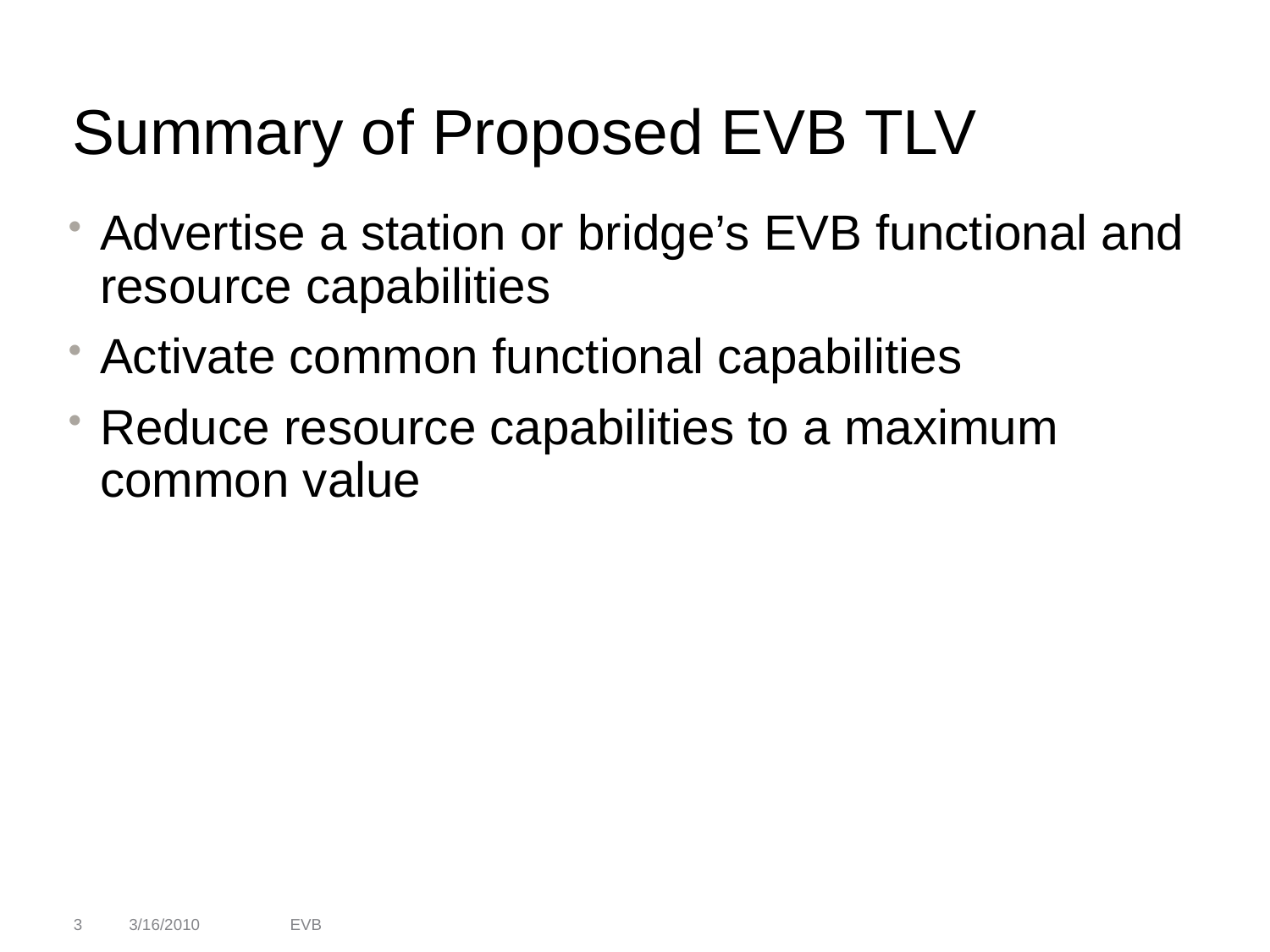

# Summary of Proposed EVB TLV
Advertise a station or bridge’s EVB functional and resource capabilities
Activate common functional capabilities
Reduce resource capabilities to a maximum common value
3
3/16/2010
EVB